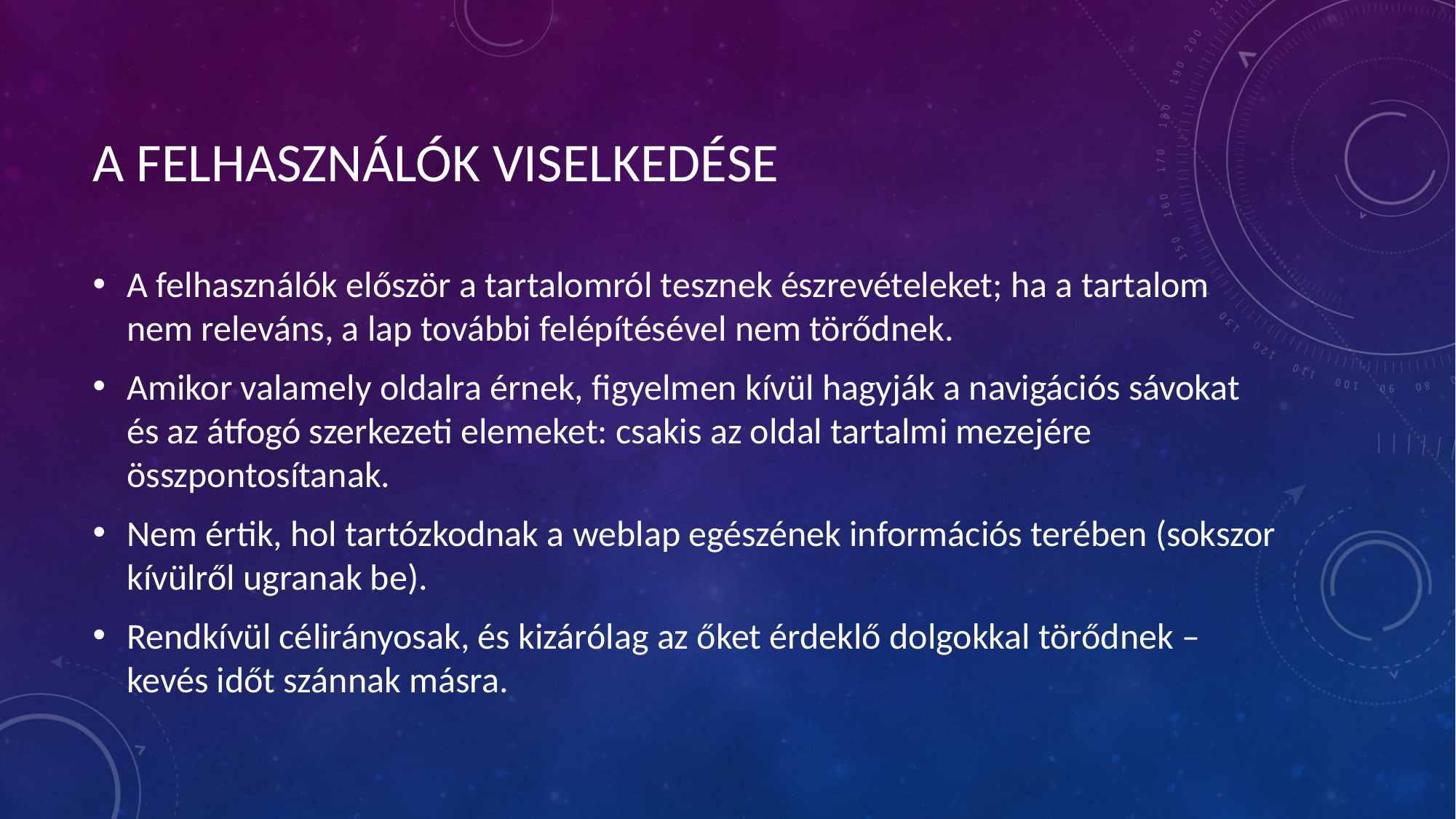

# A FELHASZNÁLÓK VISELKEDÉSE
A felhasználók először a tartalomról tesznek észrevételeket; ha a tartalom nem releváns, a lap további felépítésével nem törődnek.
Amikor valamely oldalra érnek, figyelmen kívül hagyják a navigációs sávokat és az átfogó szerkezeti elemeket: csakis az oldal tartalmi mezejére összpontosítanak.
Nem értik, hol tartózkodnak a weblap egészének információs terében (sokszor kívülről ugranak be).
Rendkívül célirányosak, és kizárólag az őket érdeklő dolgokkal törődnek – kevés időt szánnak másra.